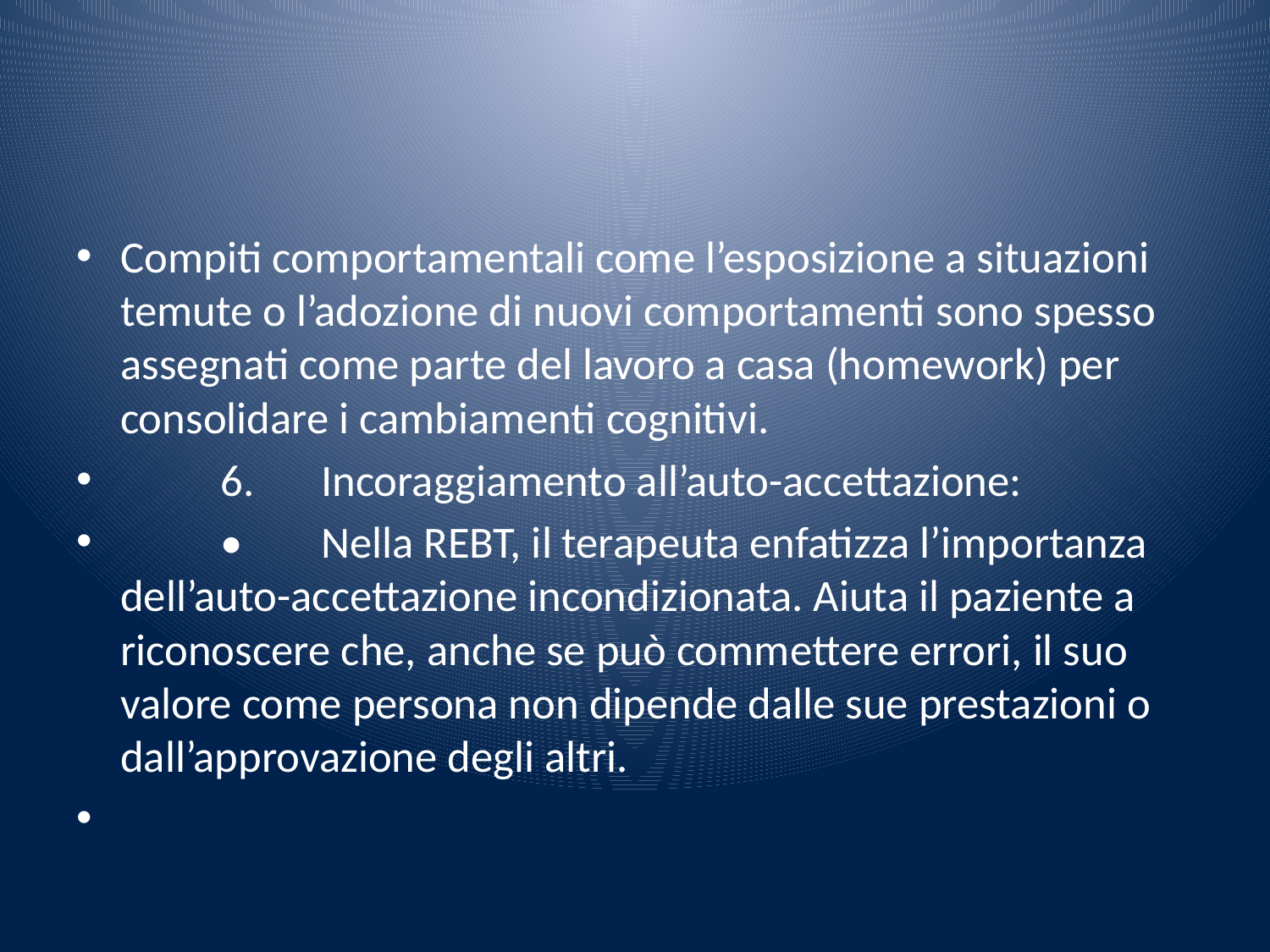

#
Compiti comportamentali come l’esposizione a situazioni temute o l’adozione di nuovi comportamenti sono spesso assegnati come parte del lavoro a casa (homework) per consolidare i cambiamenti cognitivi.
	6.	Incoraggiamento all’auto-accettazione:
	•	Nella REBT, il terapeuta enfatizza l’importanza dell’auto-accettazione incondizionata. Aiuta il paziente a riconoscere che, anche se può commettere errori, il suo valore come persona non dipende dalle sue prestazioni o dall’approvazione degli altri.